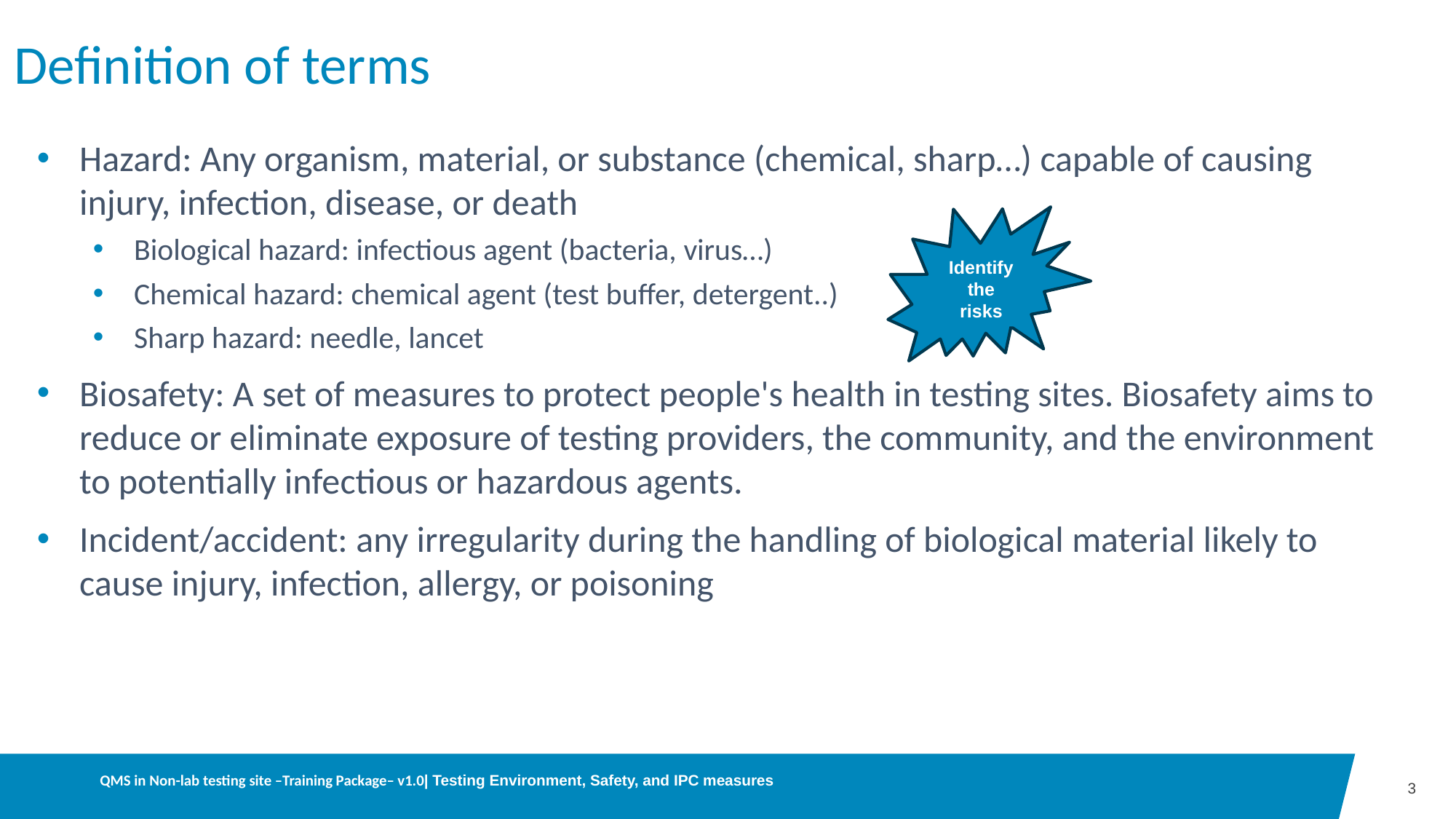

# Definition of terms
Hazard: Any organism, material, or substance (chemical, sharp…) capable of causing injury, infection, disease, or death
Biological hazard: infectious agent (bacteria, virus…)
Chemical hazard: chemical agent (test buffer, detergent..)
Sharp hazard: needle, lancet
Biosafety: A set of measures to protect people's health in testing sites. Biosafety aims to reduce or eliminate exposure of testing providers, the community, and the environment to potentially infectious or hazardous agents.
Incident/accident: any irregularity during the handling of biological material likely to cause injury, infection, allergy, or poisoning

Identify the risks
3
QMS in Non-lab testing site –Training Package– v1.0| Testing Environment, Safety, and IPC measures